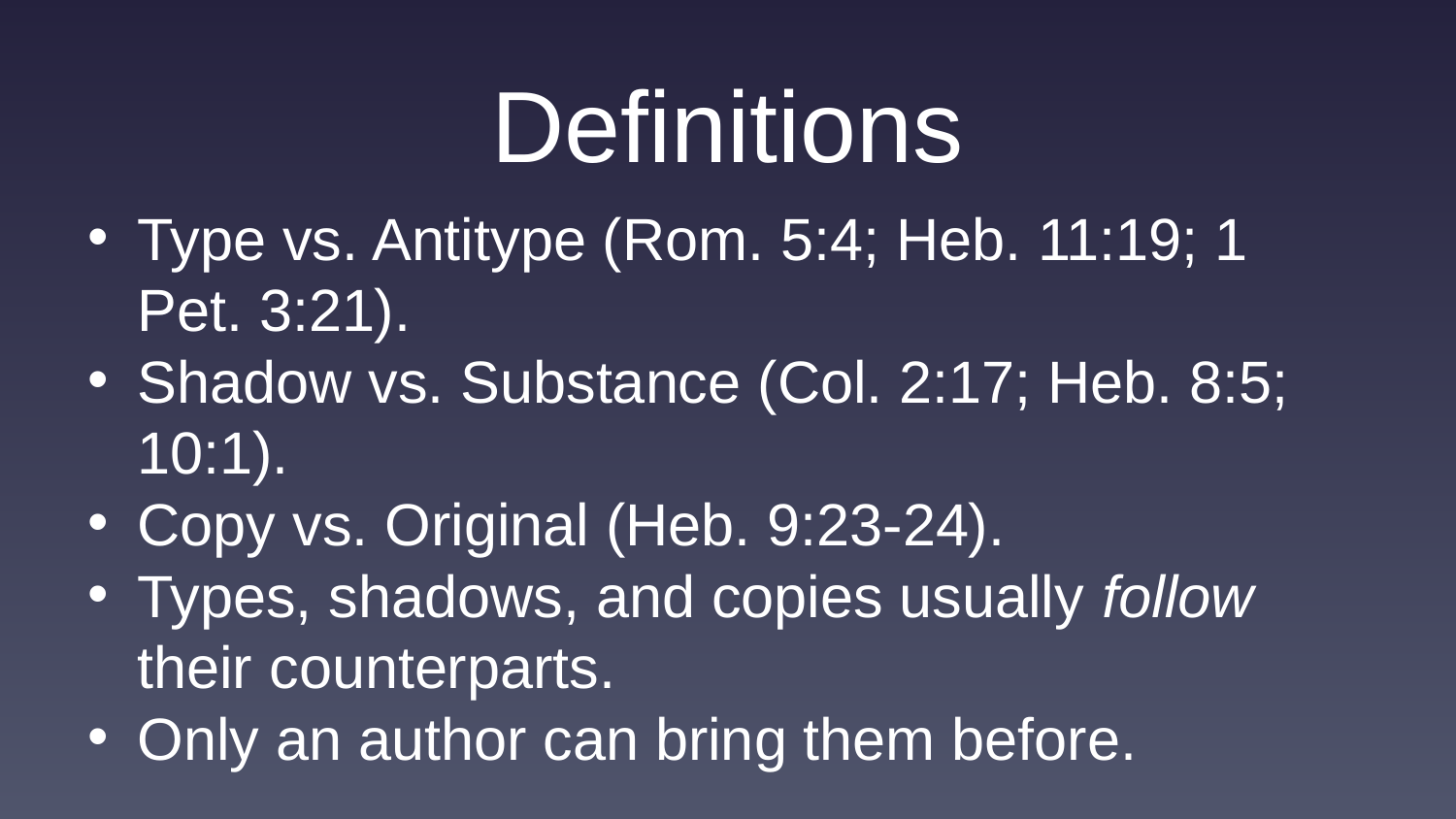

# Definitions
Type vs. Antitype (Rom. 5:4; Heb. 11:19; 1 Pet. 3:21).
Shadow vs. Substance (Col. 2:17; Heb. 8:5; 10:1).
Copy vs. Original (Heb. 9:23-24).
Types, shadows, and copies usually follow their counterparts.
Only an author can bring them before.